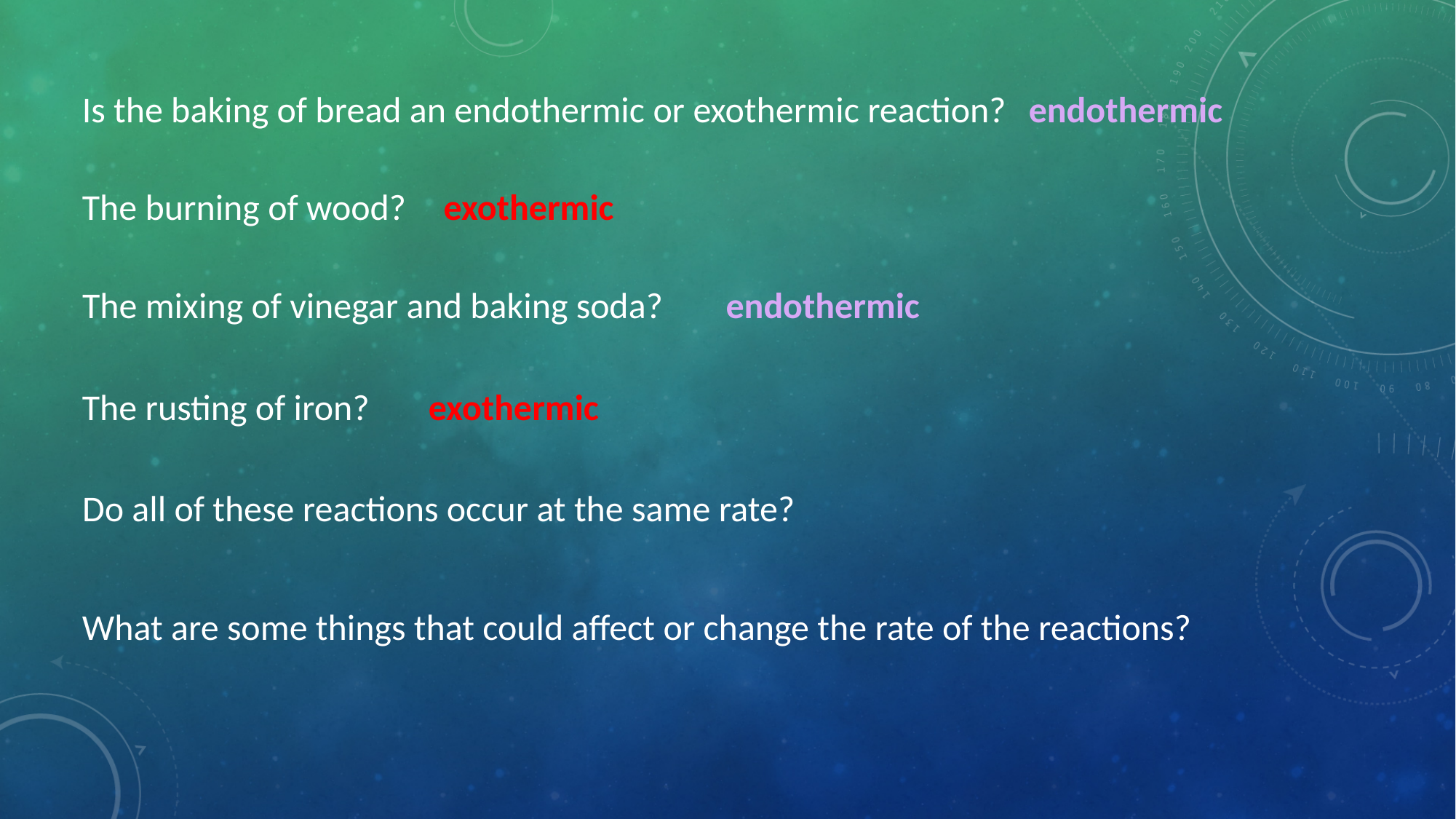

Is the baking of bread an endothermic or exothermic reaction?
endothermic
exothermic
The burning of wood?
The mixing of vinegar and baking soda?
endothermic
The rusting of iron?
exothermic
Do all of these reactions occur at the same rate?
What are some things that could affect or change the rate of the reactions?